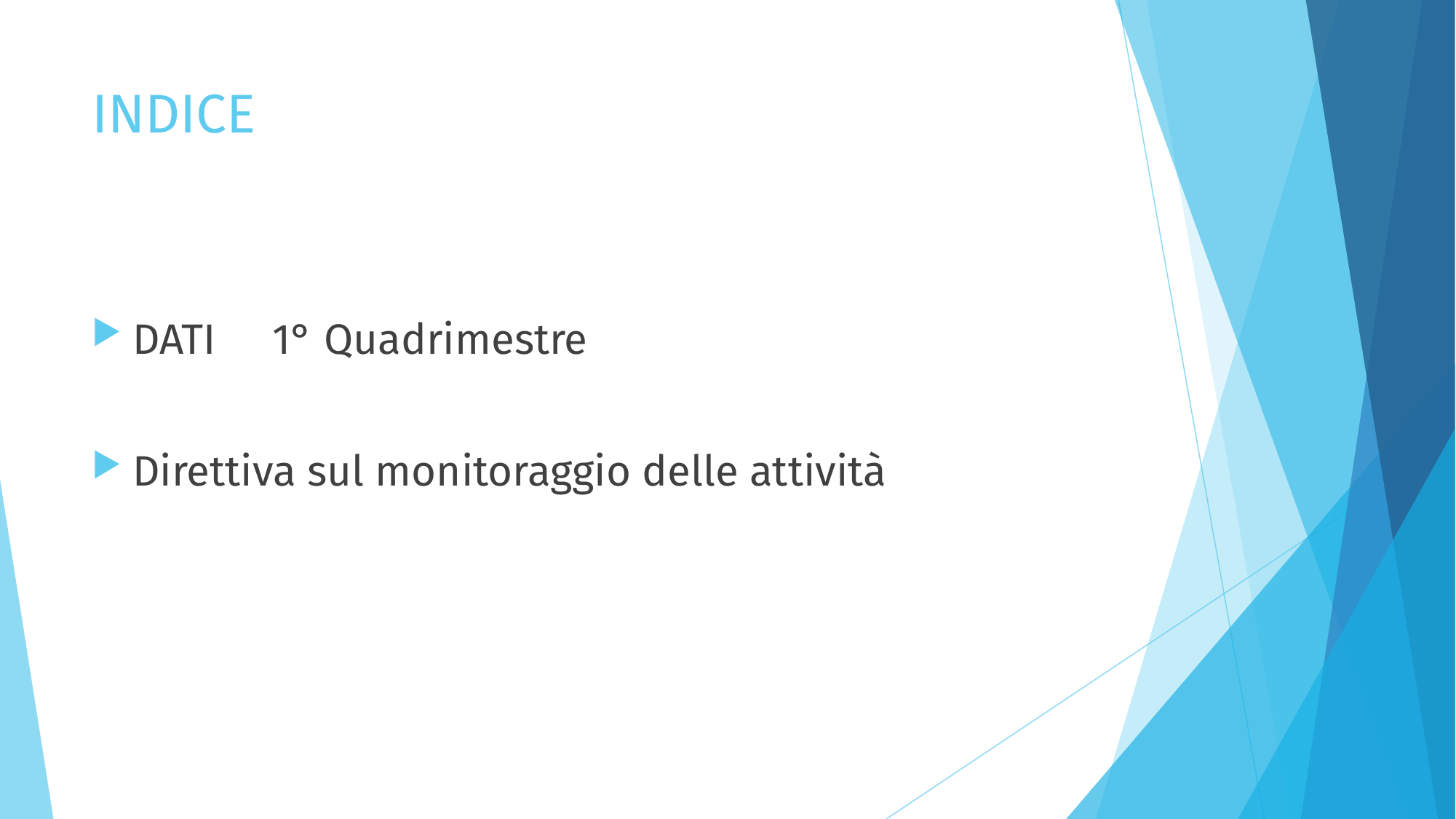

# INDICE

DATI     1° Quadrimestre

Direttiva sul monitoraggio delle attività